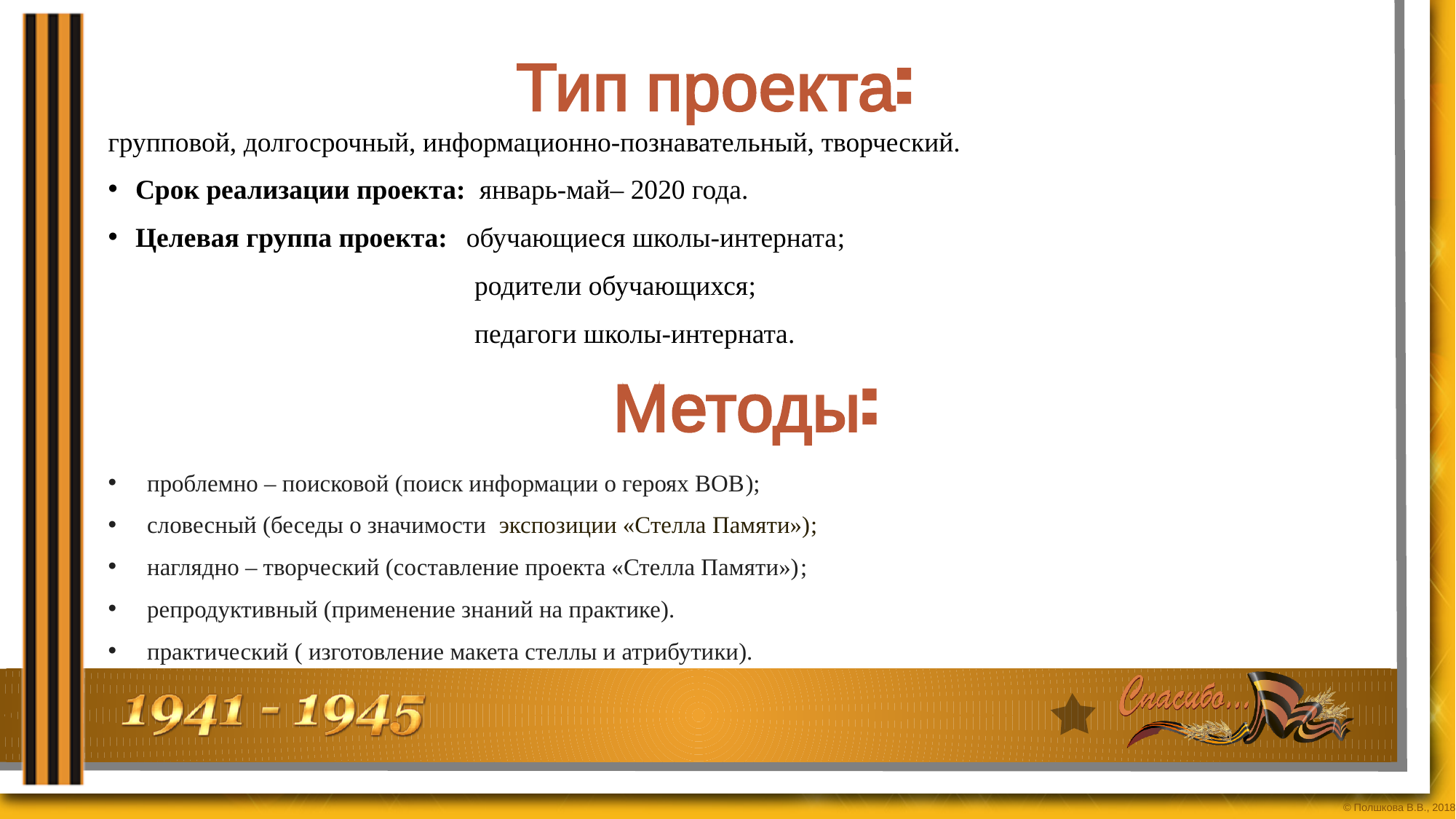

групповой, долгосрочный, информационно-познавательный, творческий.
Срок реализации проекта:  январь-май– 2020 года.
Целевая группа проекта:   обучающиеся школы-интерната;
                                                     родители обучающихся;
                                                     педагоги школы-интерната.
Тип проекта:
# Методы:
проблемно – поисковой (поиск информации о героях ВОВ);
словесный (беседы о значимости  экспозиции «Стелла Памяти»);
наглядно – творческий (составление проекта «Стелла Памяти»);
репродуктивный (применение знаний на практике).
практический ( изготовление макета стеллы и атрибутики).